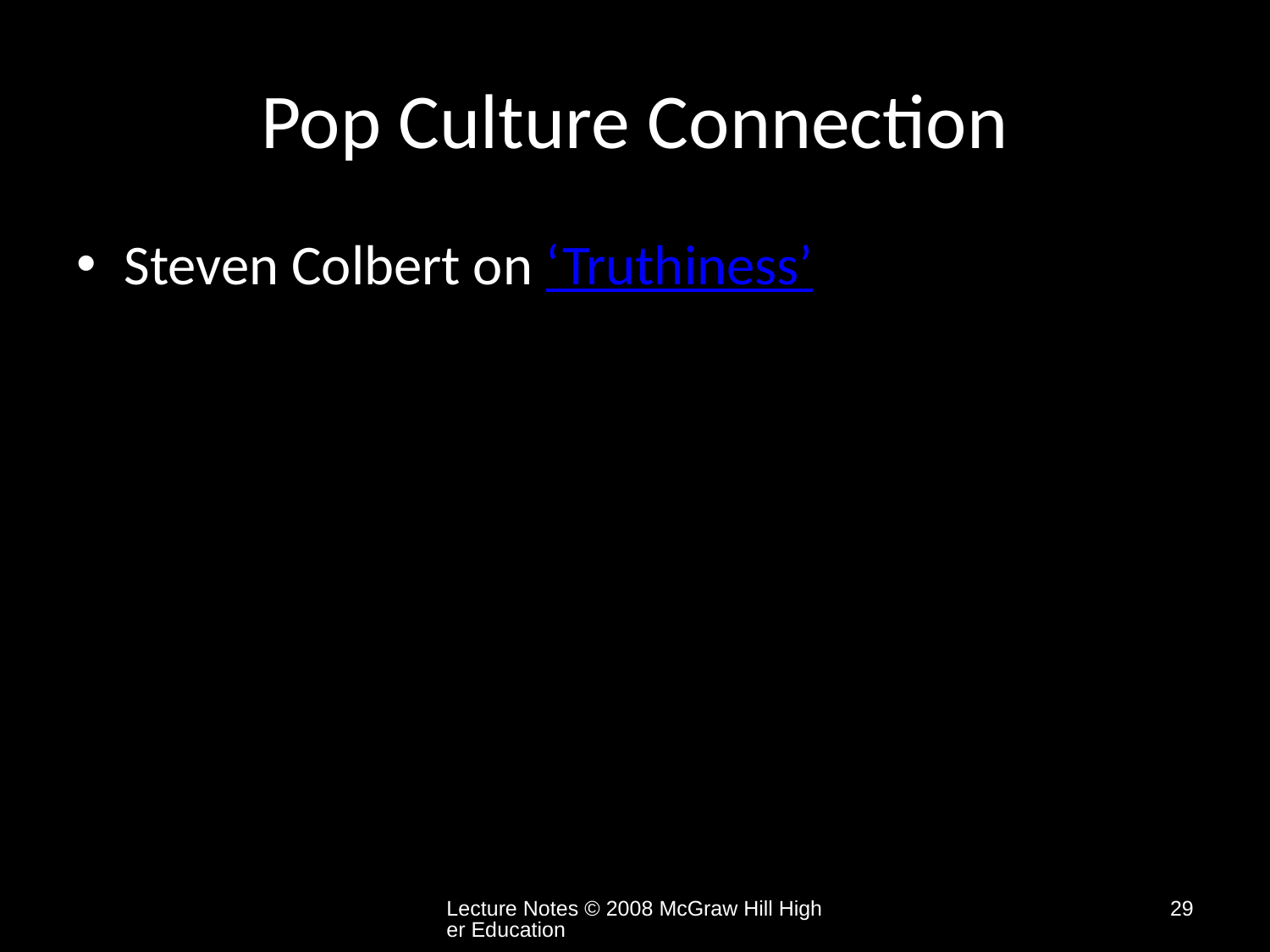

# Pop Culture Connection
Steven Colbert on ‘Truthiness’
Lecture Notes © 2008 McGraw Hill Higher Education
29